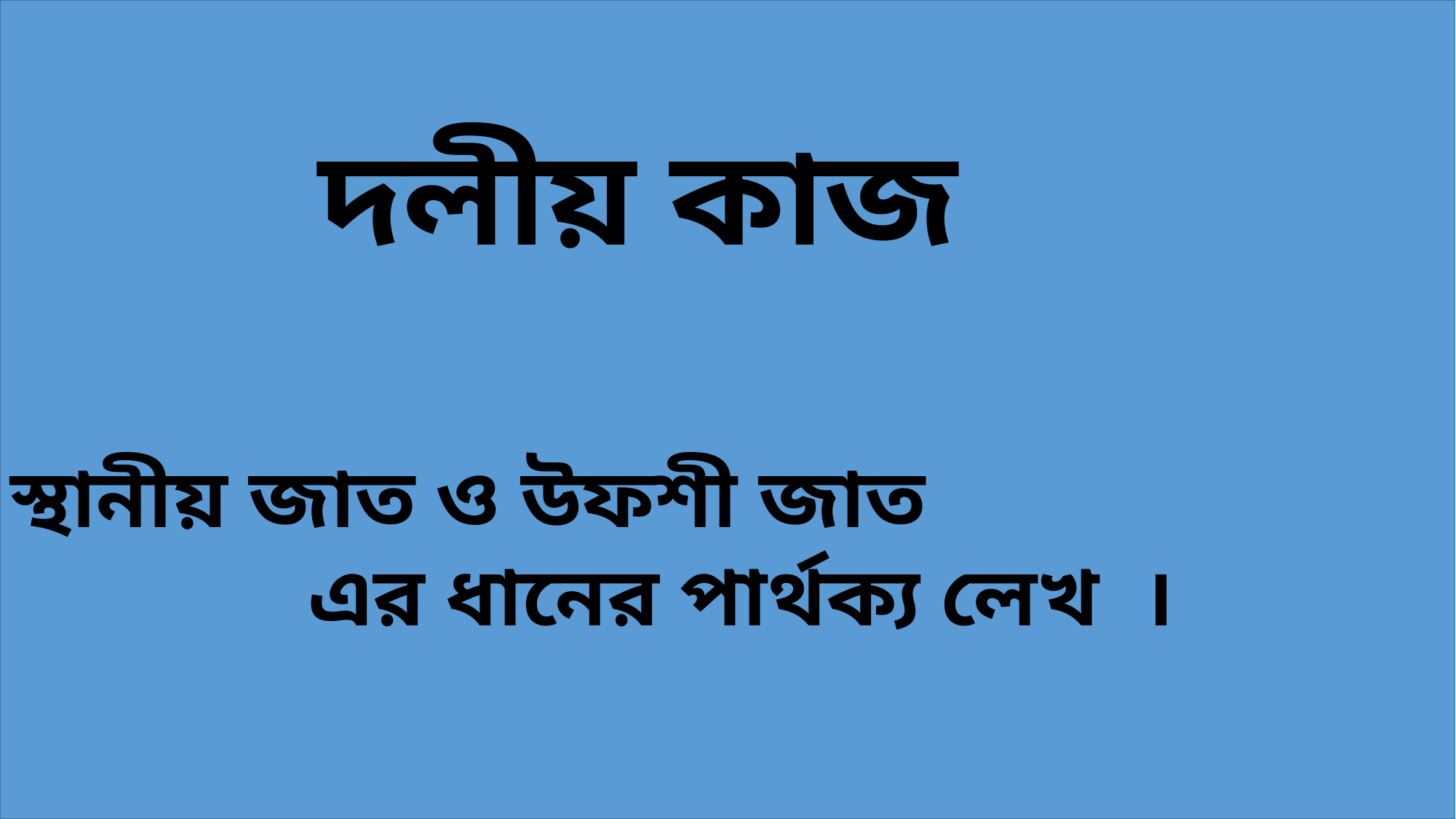

দলীয় কাজ
স্থানীয় জাত ও উফশী জাত
              এর ধানের পার্থক্য লেখ  ।